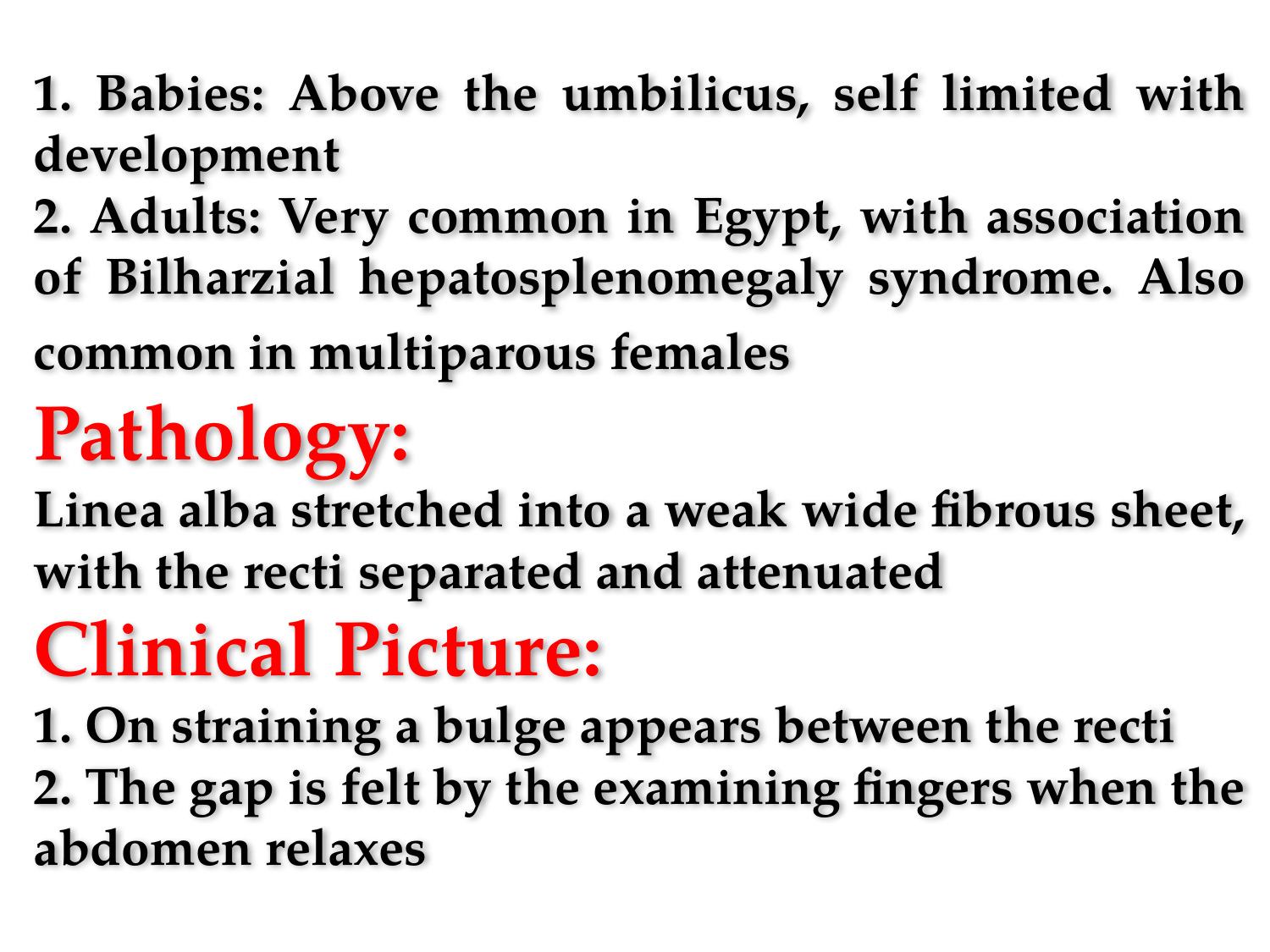

1. Babies: Above the umbilicus, self limited with development
2. Adults: Very common in Egypt, with association of Bilharzial hepatosplenomegaly syndrome. Also common in multiparous females
Pathology:
Linea alba stretched into a weak wide fibrous sheet, with the recti separated and attenuated
Clinical Picture:
1. On straining a bulge appears between the recti
2. The gap is felt by the examining fingers when the abdomen relaxes